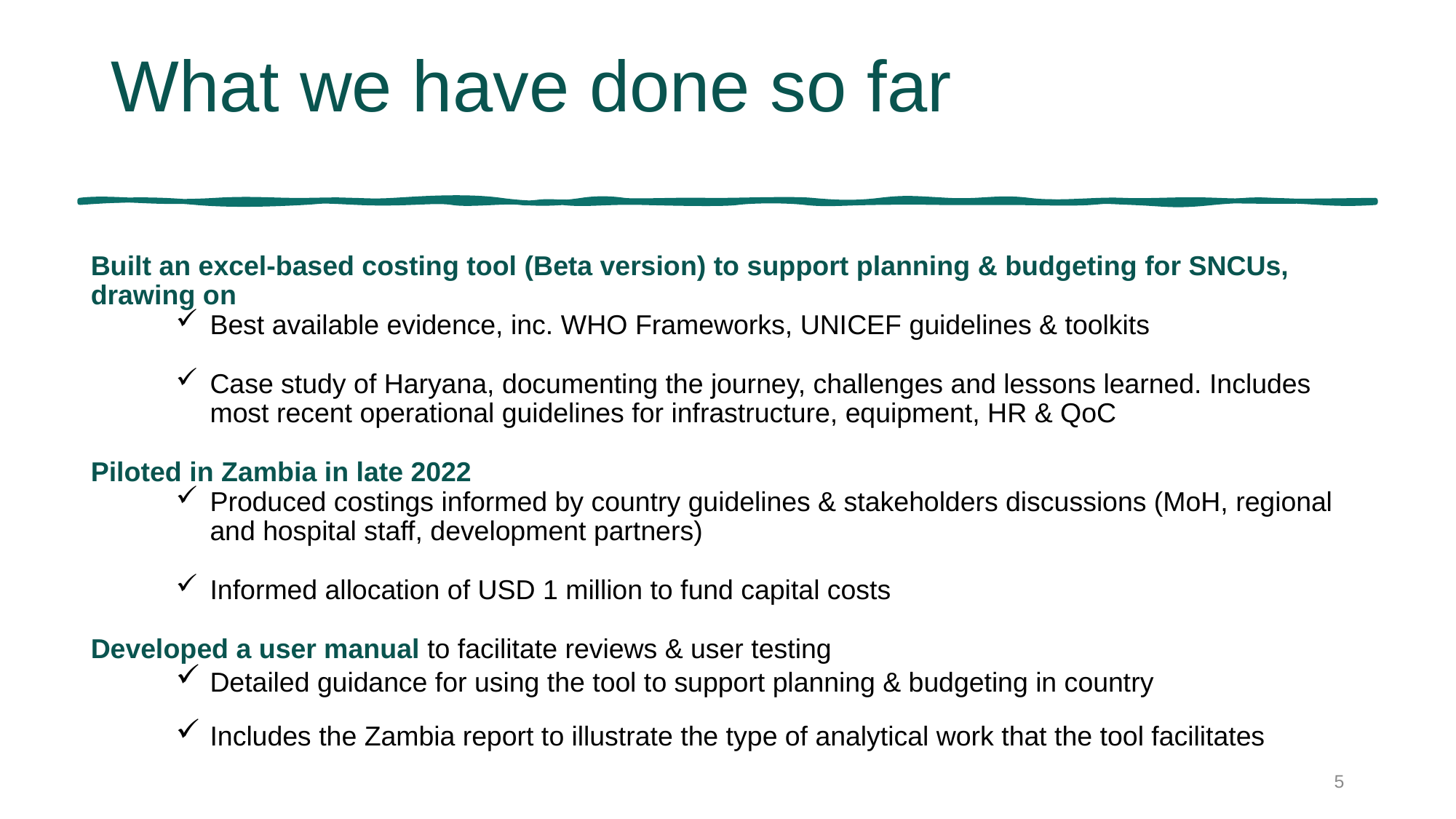

# What we have done so far

Built an excel-based costing tool (Beta version) to support planning & budgeting for SNCUs, drawing on
Best available evidence, inc. WHO Frameworks, UNICEF guidelines & toolkits

Case study of Haryana, documenting the journey, challenges and lessons learned. Includes most recent operational guidelines for infrastructure, equipment, HR & QoC

Piloted in Zambia in late 2022
Produced costings informed by country guidelines & stakeholders discussions (MoH, regional and hospital staff, development partners)

Informed allocation of USD 1 million to fund capital costs

Developed a user manual to facilitate reviews & user testing
Detailed guidance for using the tool to support planning & budgeting in country
Includes the Zambia report to illustrate the type of analytical work that the tool facilitates

5